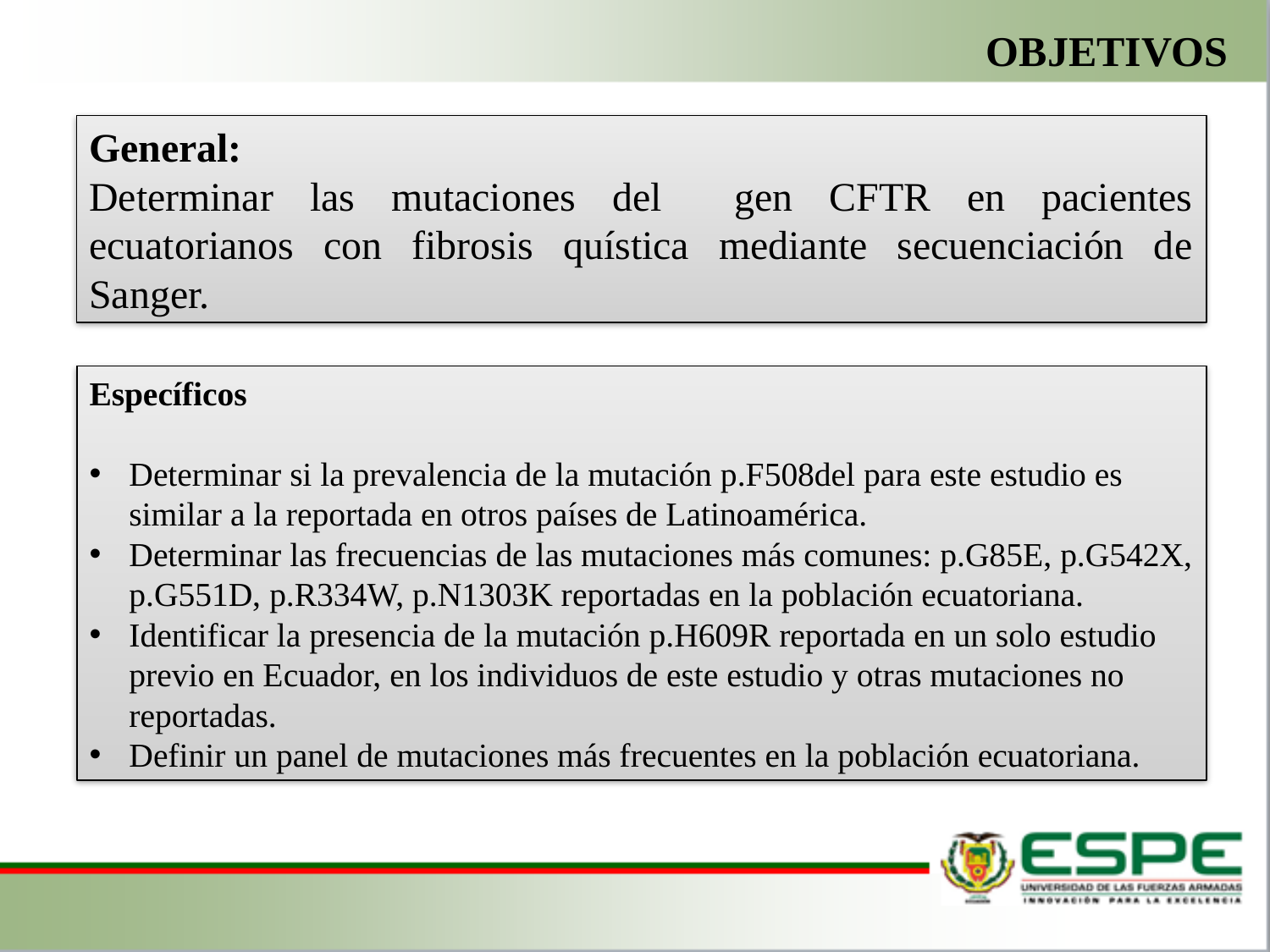

OBJETIVOS
General:
Determinar las mutaciones del  gen CFTR en pacientes ecuatorianos con fibrosis quística mediante secuenciación de Sanger.
Específicos

Determinar si la prevalencia de la mutación p.F508del para este estudio es similar a la reportada en otros países de Latinoamérica.
Determinar las frecuencias de las mutaciones más comunes: p.G85E, p.G542X, p.G551D, p.R334W, p.N1303K reportadas en la población ecuatoriana.
Identificar la presencia de la mutación p.H609R reportada en un solo estudio previo en Ecuador, en los individuos de este estudio y otras mutaciones no reportadas.
Definir un panel de mutaciones más frecuentes en la población ecuatoriana.